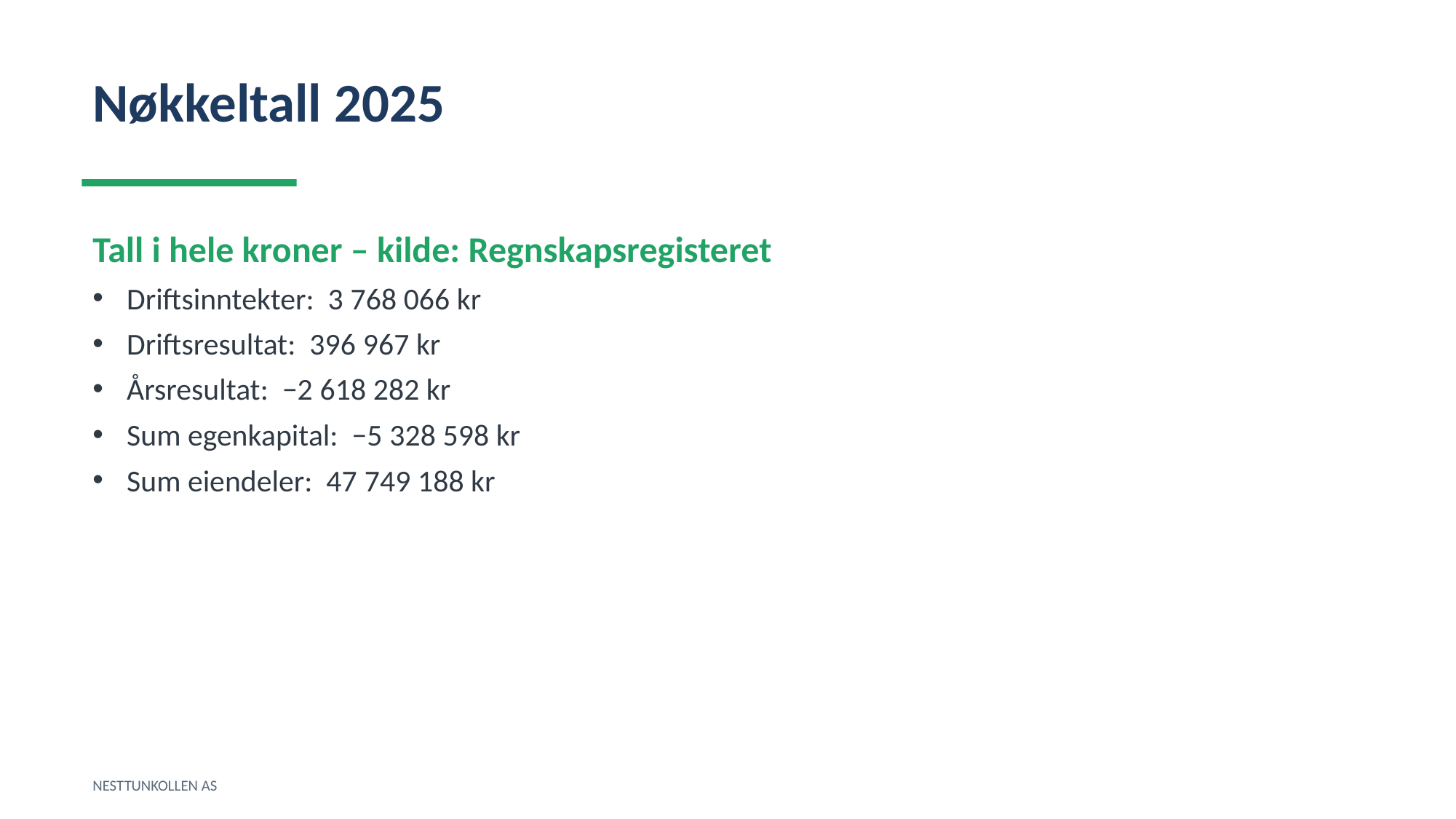

Nøkkeltall 2025

Tall i hele kroner – kilde: Regnskapsregisteret
Driftsinntekter:  3 768 066 kr
Driftsresultat:  396 967 kr
Årsresultat:  −2 618 282 kr
Sum egenkapital:  −5 328 598 kr
Sum eiendeler:  47 749 188 kr
NESTTUNKOLLEN AS